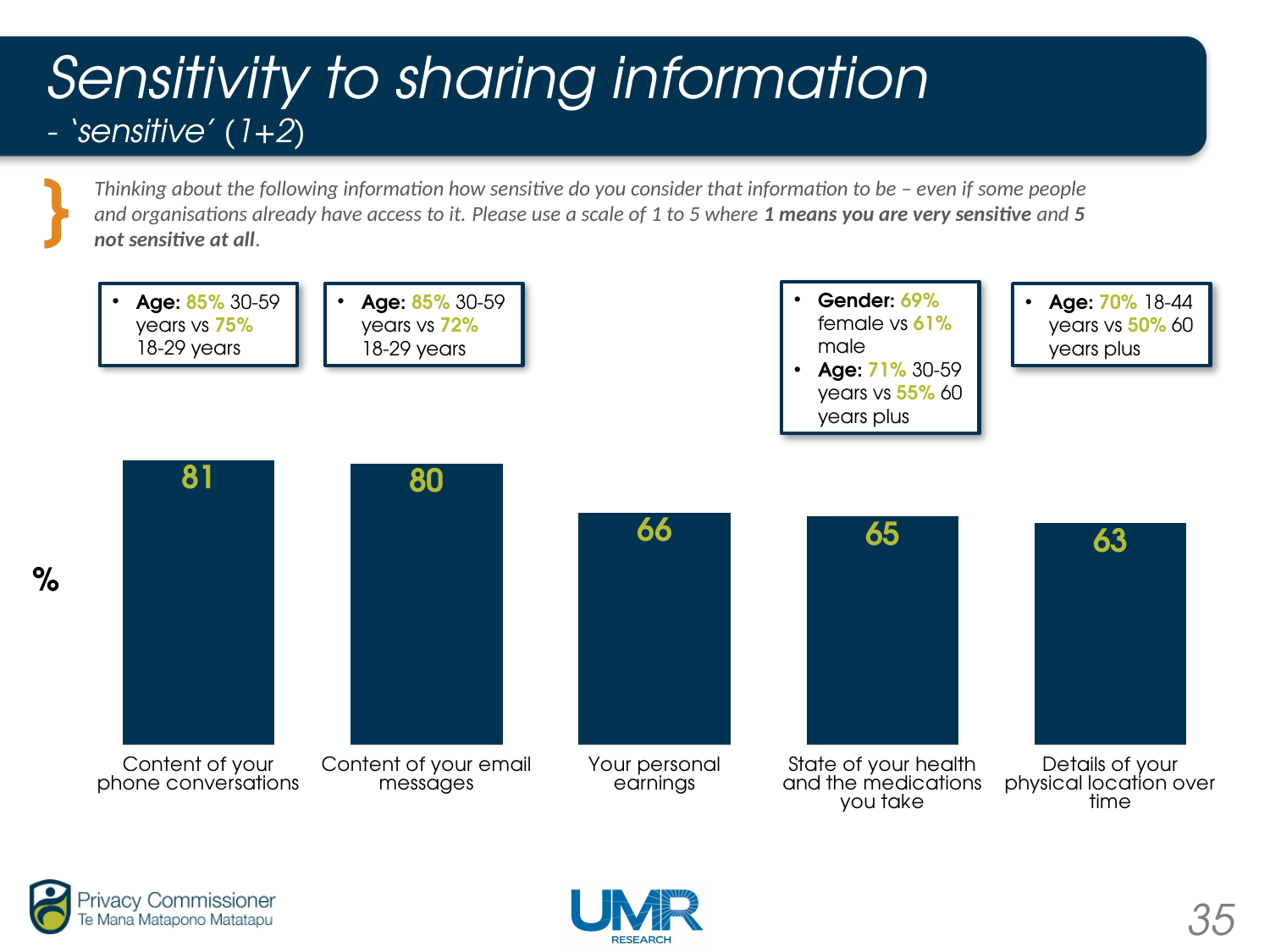

# Sensitivity to sharing information - ‘sensitive’ (1+2)
Thinking about the following information how sensitive do you consider that information to be – even if some people and organisations already have access to it. Please use a scale of 1 to 5 where 1 means you are very sensitive and 5 not sensitive at all.
Gender: 69% female vs 61% male
Age: 71% 30-59 years vs 55% 60 years plus
Age: 85% 30-59 years vs 75% 18-29 years
Age: 85% 30-59 years vs 72% 18-29 years
Age: 70% 18-44 years vs 50% 60 years plus

### Chart

| Category | Column2 |
|---|---|
| Content of your phone conversations | 81.0 |
| Content of your email messages | 80.0 |
| Your personal earnings | 66.0 |
| State of your health and the medications you take | 65.0 |
| Details of your physical location over time | 63.0 |
35